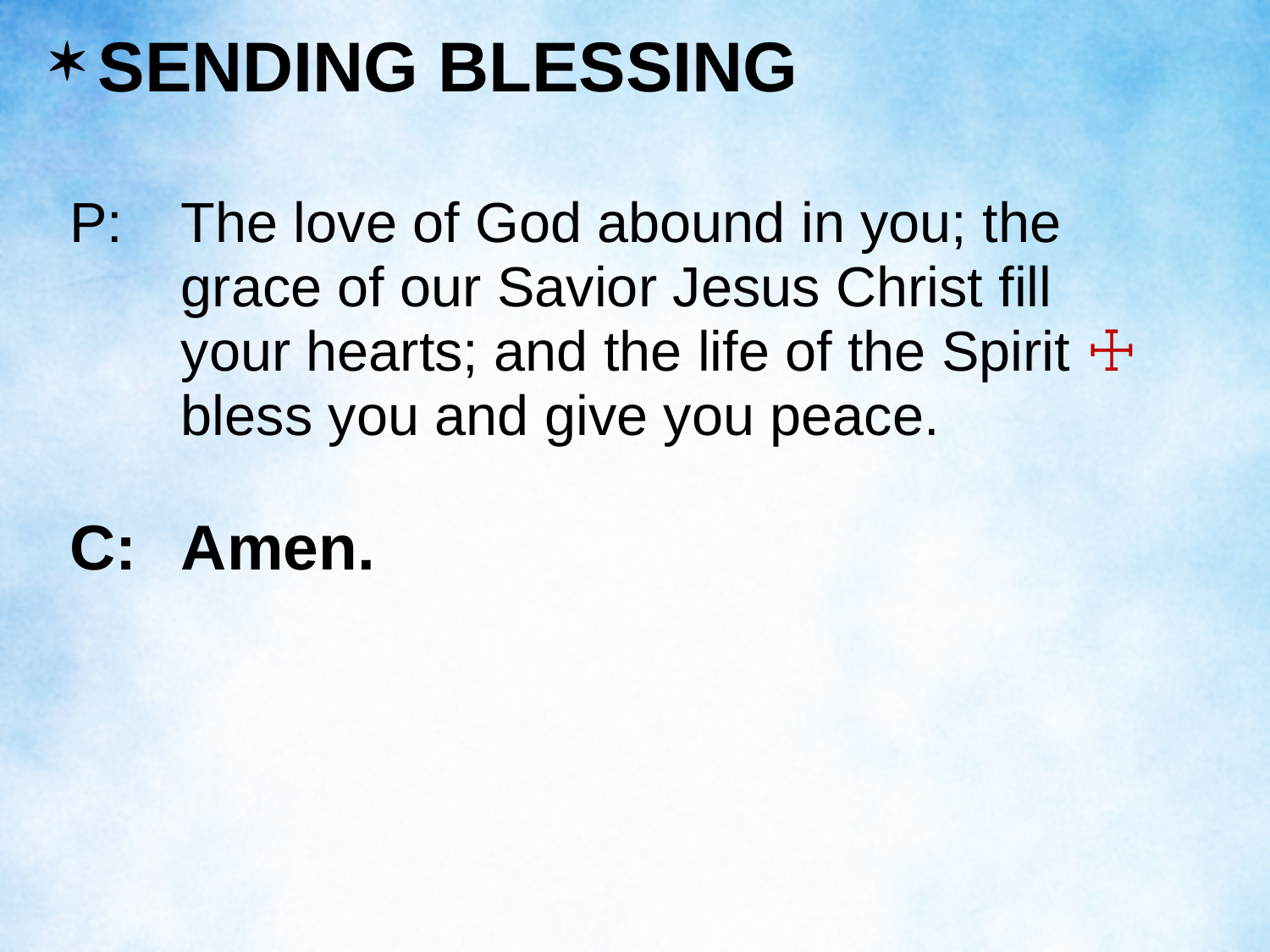

SENDING BLESSING
P:	The love of God abound in you; the grace of our Savior Jesus Christ fill your hearts; and the life of the Spirit ☩ bless you and give you peace.

C:	Amen.